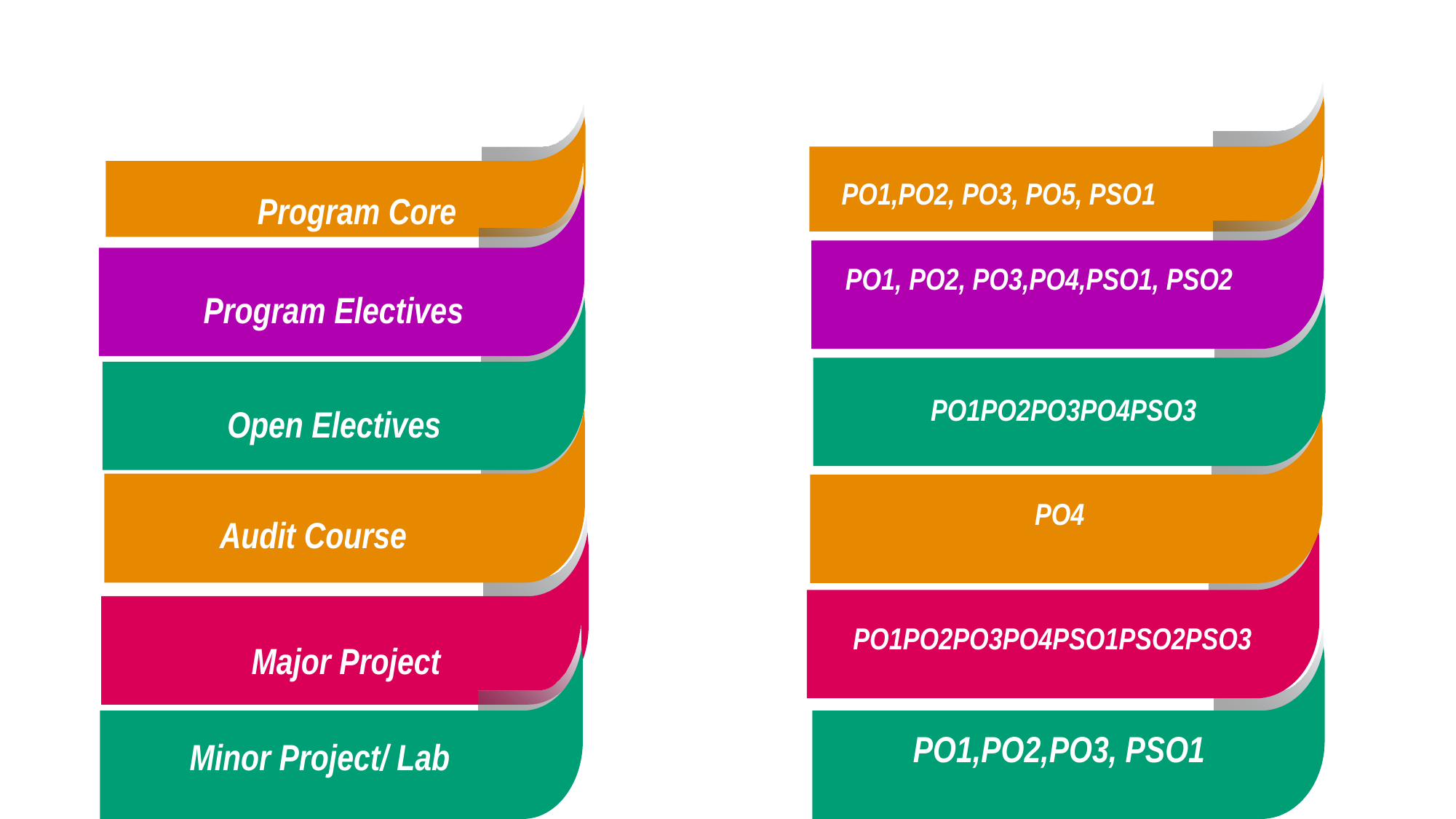

Mapping of Courses with POs and PSOs

PO1,PO2, PO3, PO5, PSO1
Program Core
PO1, PO2, PO3,PO4,PSO1, PSO2

Program Electives
PO1PO2PO3PO4PSO3

Open Electives
PO4

Audit Course

PO1PO2PO3PO4PSO1PSO2PSO3

 Major Project
PO1,PO2,PO3, PSO1
 Minor Project/ Lab